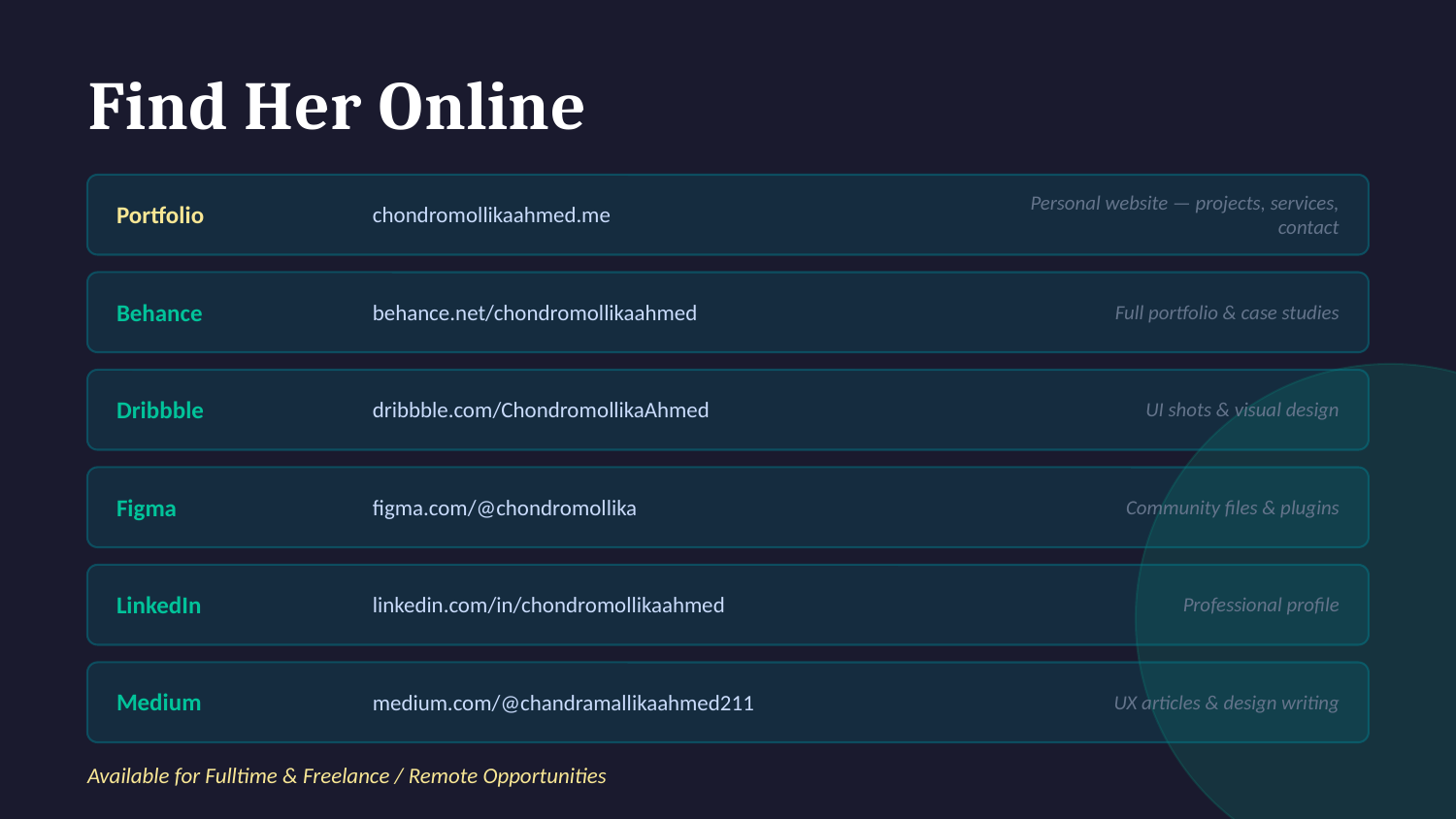

Find Her Online

Portfolio
chondromollikaahmed.me
Personal website — projects, services, contact

Behance
behance.net/chondromollikaahmed
Full portfolio & case studies

Dribbble
dribbble.com/ChondromollikaAhmed
UI shots & visual design

Figma
figma.com/@chondromollika
Community files & plugins

LinkedIn
linkedin.com/in/chondromollikaahmed
Professional profile

Medium
medium.com/@chandramallikaahmed211
UX articles & design writing
Available for Fulltime & Freelance / Remote Opportunities